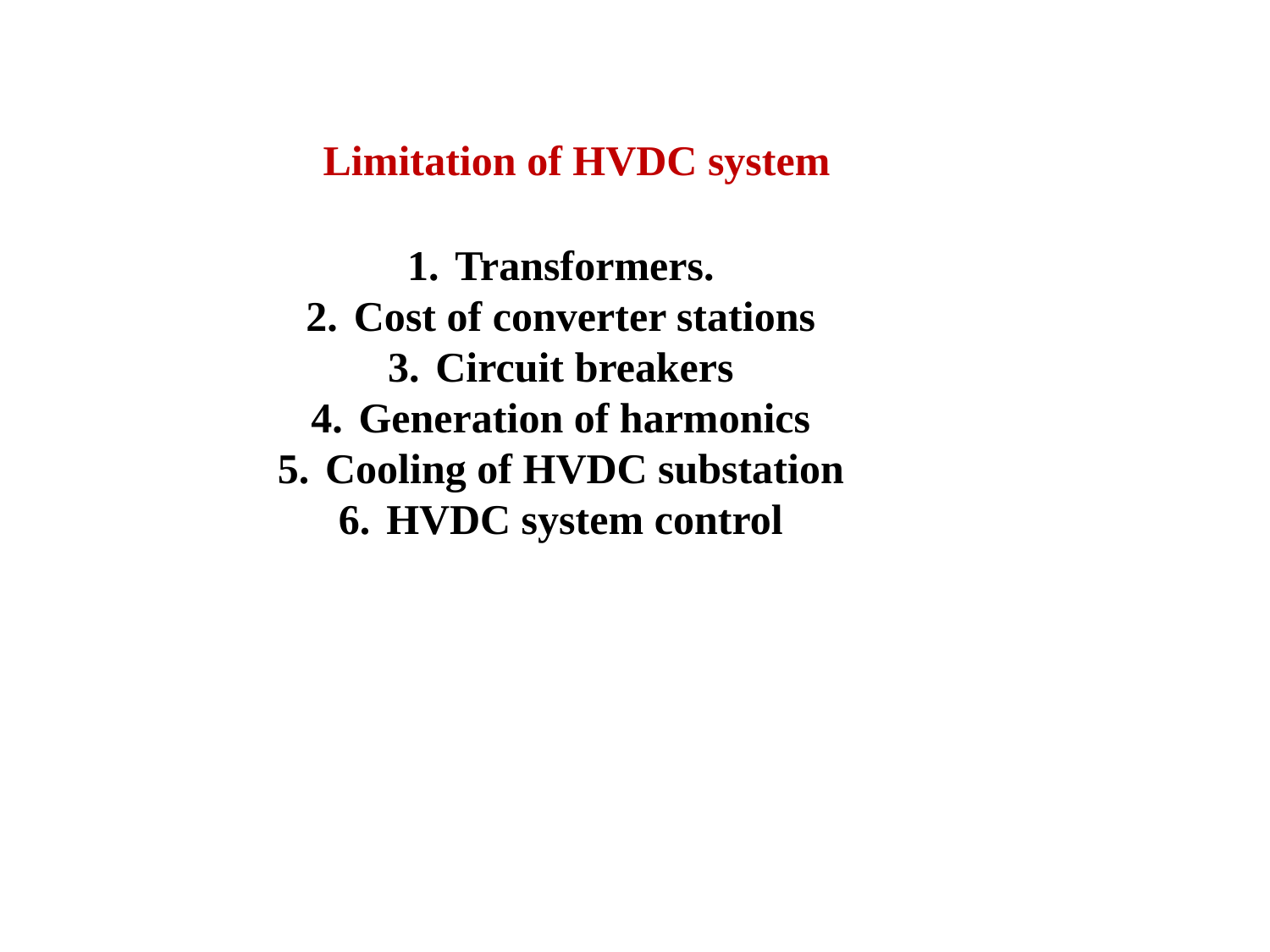

Limitation of HVDC system
Transformers.
Cost of converter stations
Circuit breakers
Generation of harmonics
Cooling of HVDC substation
HVDC system control